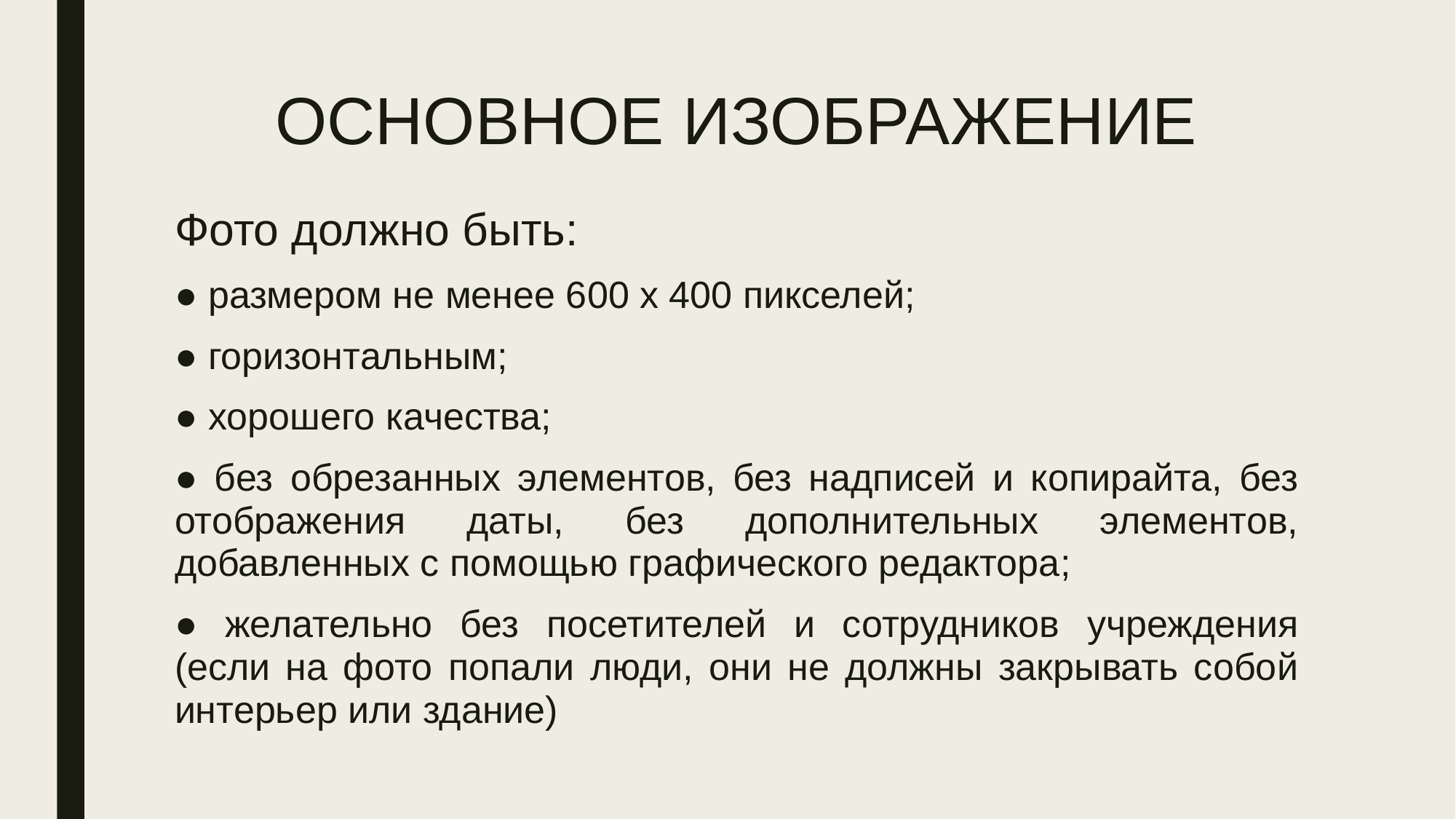

# ОСНОВНОЕ ИЗОБРАЖЕНИЕ
Фото должно быть:
● размером не менее 600 x 400 пикселей;
● горизонтальным;
● хорошего качества;
● без обрезанных элементов, без надписей и копирайта, без отображения даты, без дополнительных элементов, добавленных с помощью графического редактора;
● желательно без посетителей и сотрудников учреждения (если на фото попали люди, они не должны закрывать собой интерьер или здание)